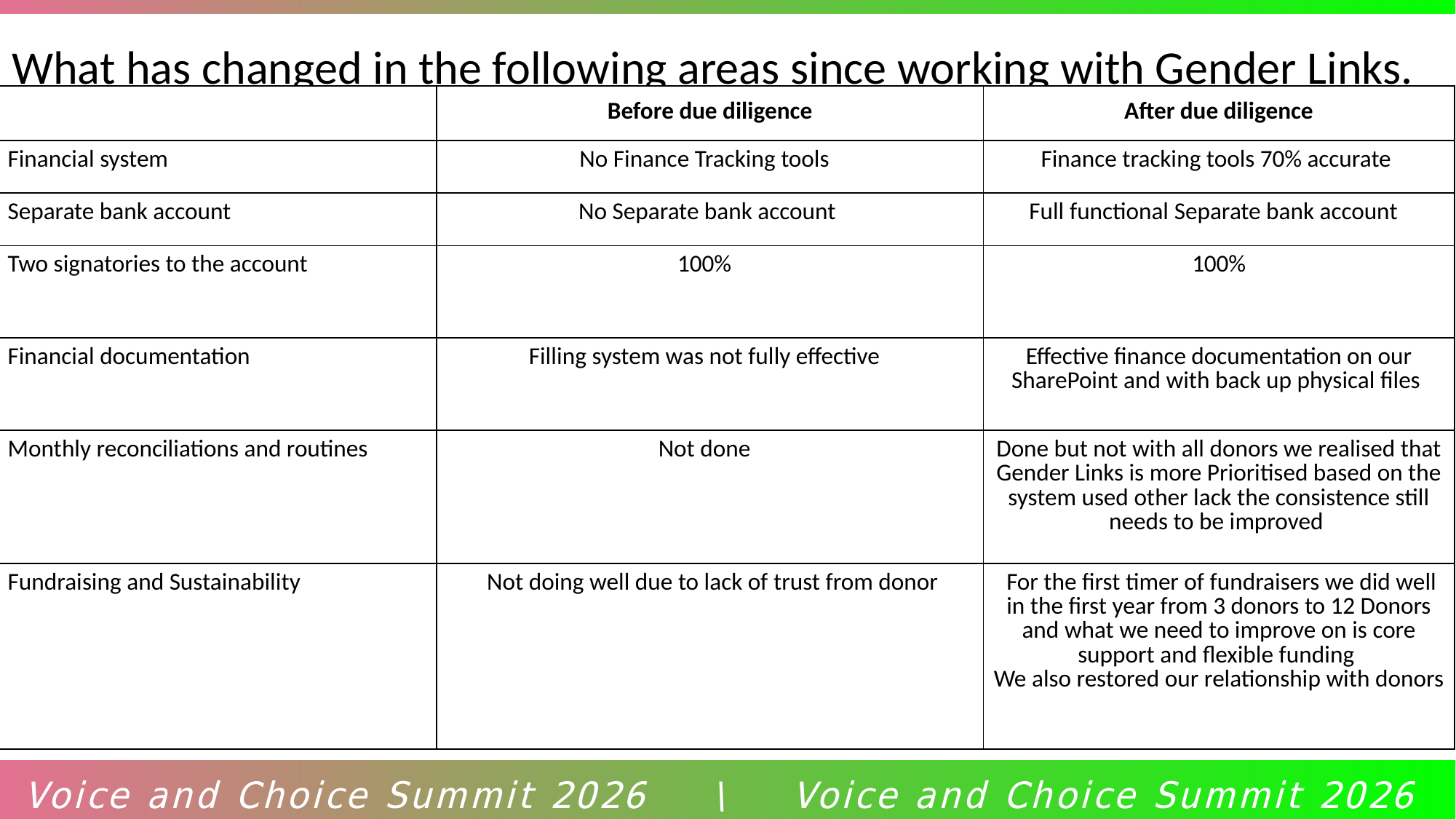

What has changed in the following areas since working with Gender Links.
|  | Before due diligence | After due diligence |
| --- | --- | --- |
| Financial system | No Finance Tracking tools | Finance tracking tools 70% accurate |
| Separate bank account | No Separate bank account | Full functional Separate bank account |
| Two signatories to the account | 100% | 100% |
| Financial documentation | Filling system was not fully effective | Effective finance documentation on our SharePoint and with back up physical files |
| Monthly reconciliations and routines | Not done | Done but not with all donors we realised that Gender Links is more Prioritised based on the system used other lack the consistence still needs to be improved |
| Fundraising and Sustainability | Not doing well due to lack of trust from donor | For the first timer of fundraisers we did well in the first year from 3 donors to 12 Donors and what we need to improve on is core support and flexible funding We also restored our relationship with donors |

Voice and Choice Summit 2026    \    Voice and Choice Summit 2026